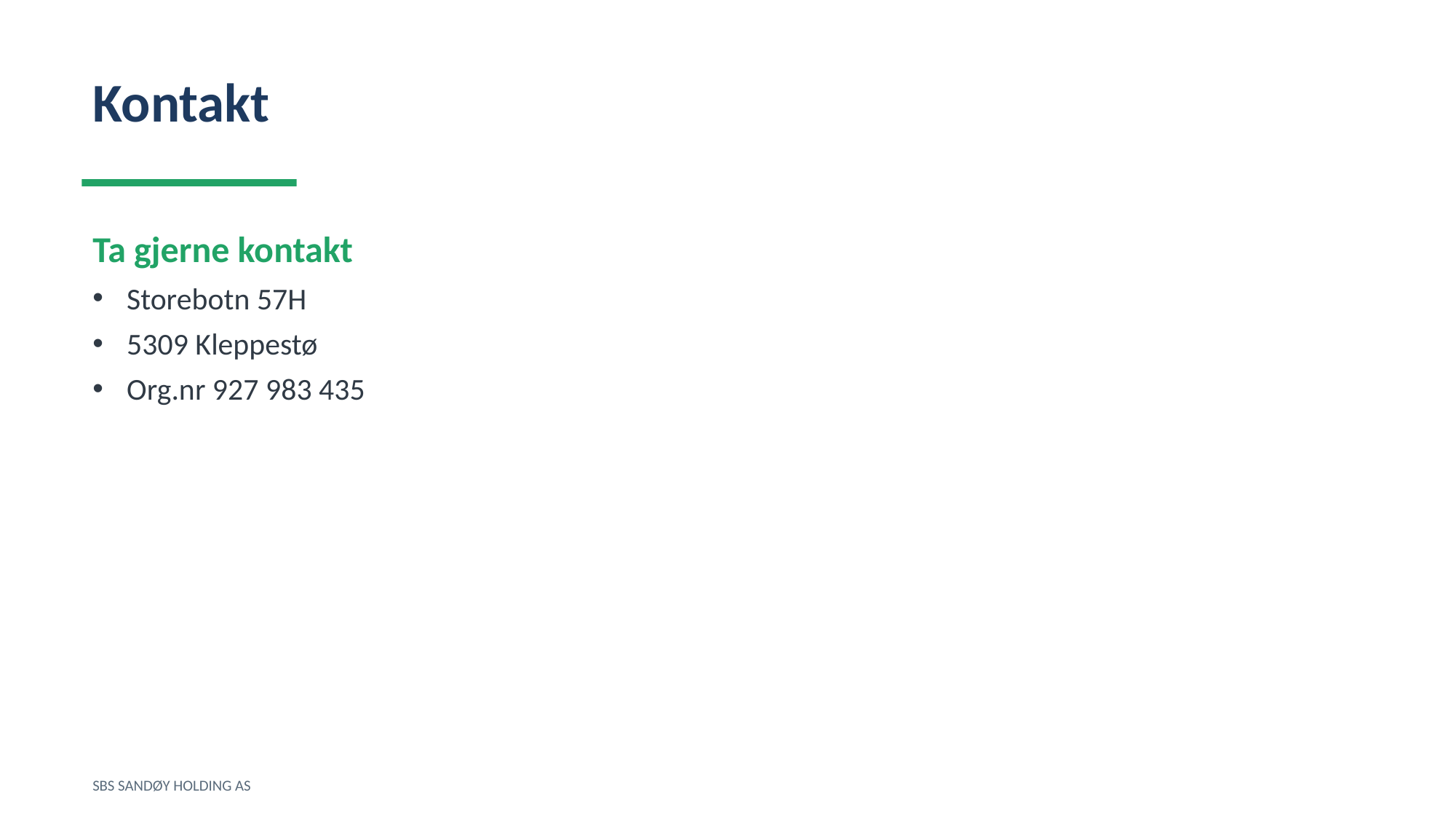

Kontakt

Ta gjerne kontakt
Storebotn 57H
5309 Kleppestø
Org.nr 927 983 435
SBS SANDØY HOLDING AS